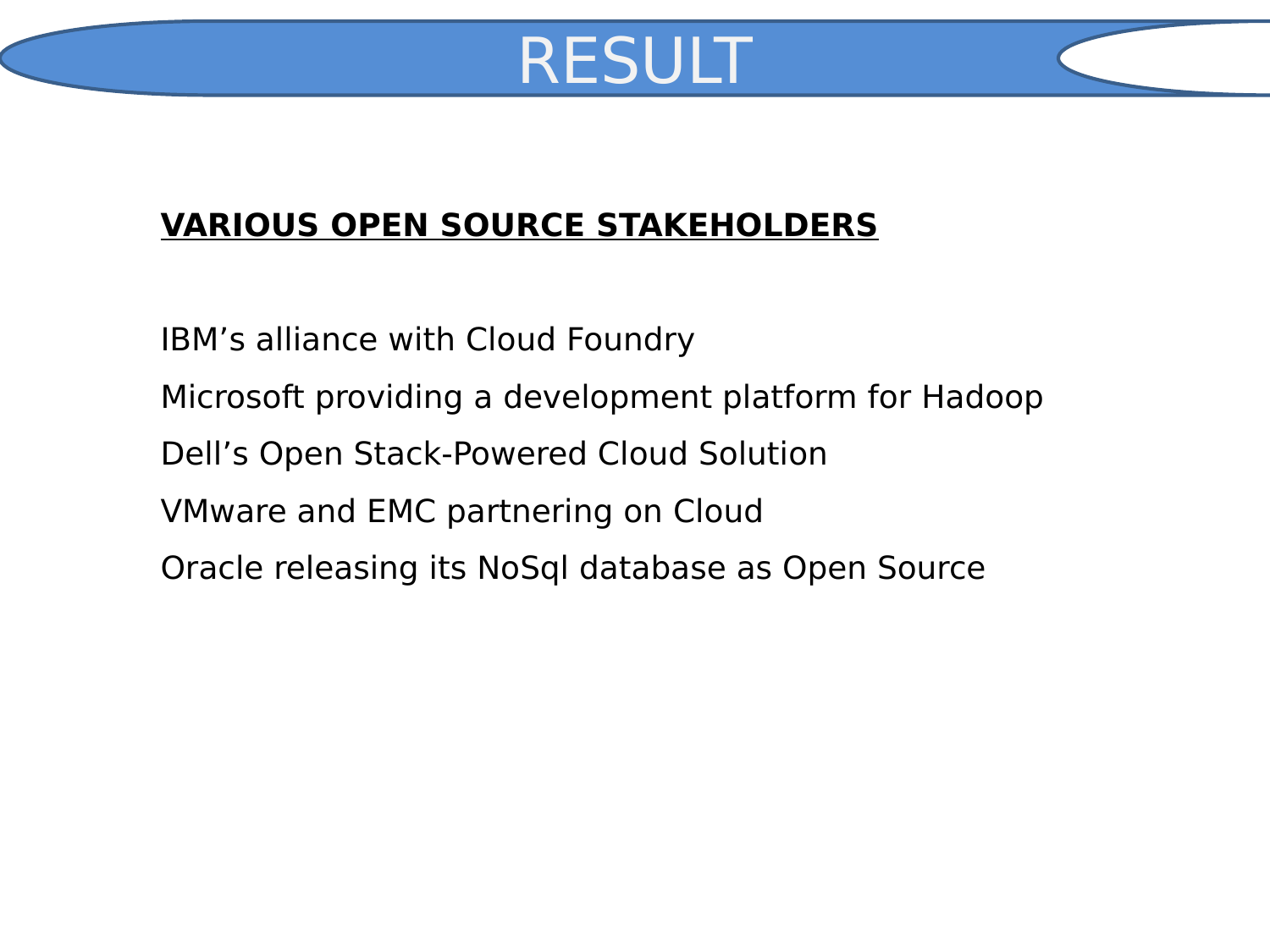

RESULT
VARIOUS OPEN SOURCE STAKEHOLDERS

IBM’s alliance with Cloud Foundry
Microsoft providing a development platform for Hadoop
Dell’s Open Stack-Powered Cloud Solution
VMware and EMC partnering on Cloud
Oracle releasing its NoSql database as Open Source